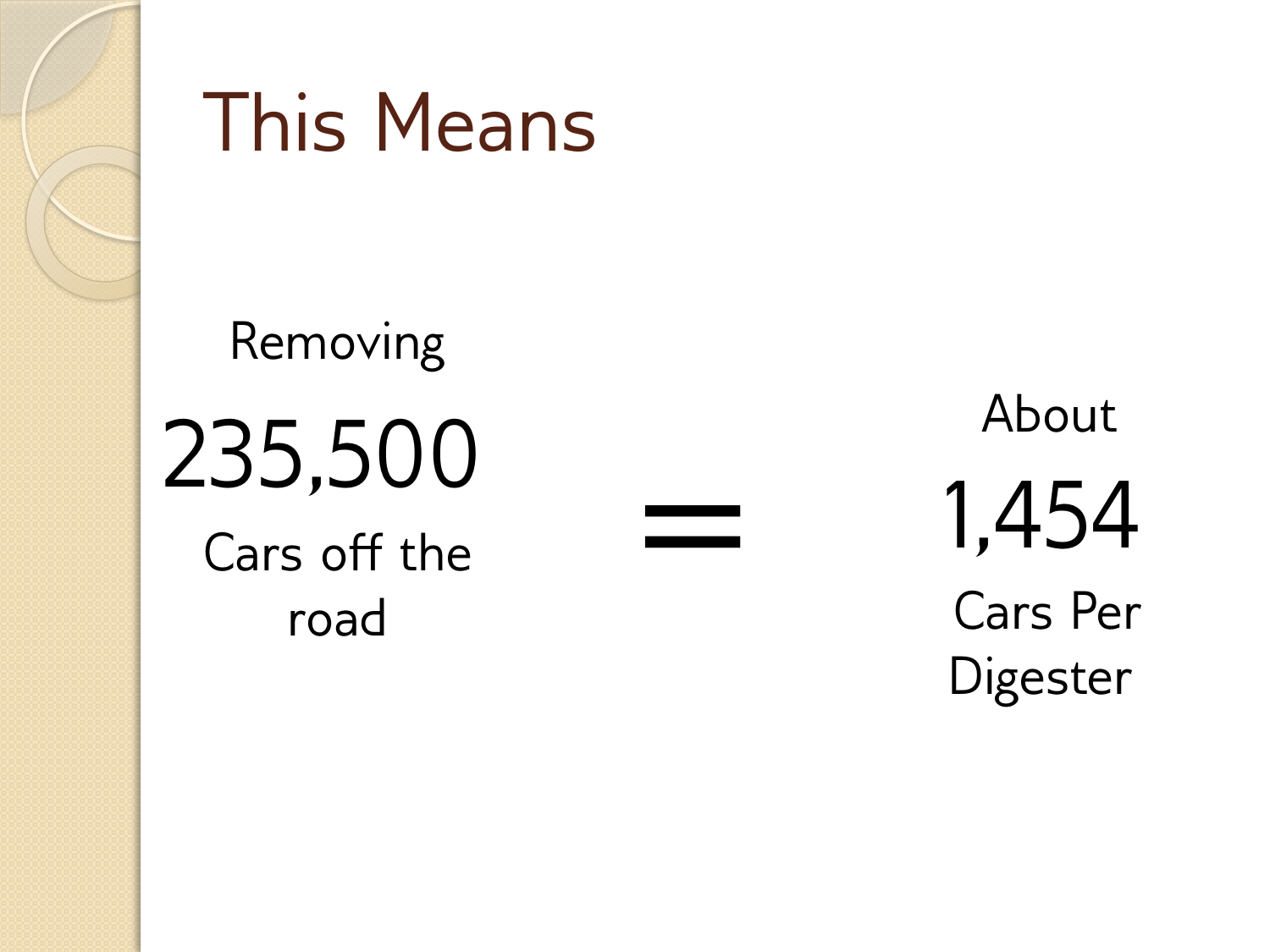

# This Means

Removing
235,500
Cars off the road

=

 About
1,454
Cars Per Digester